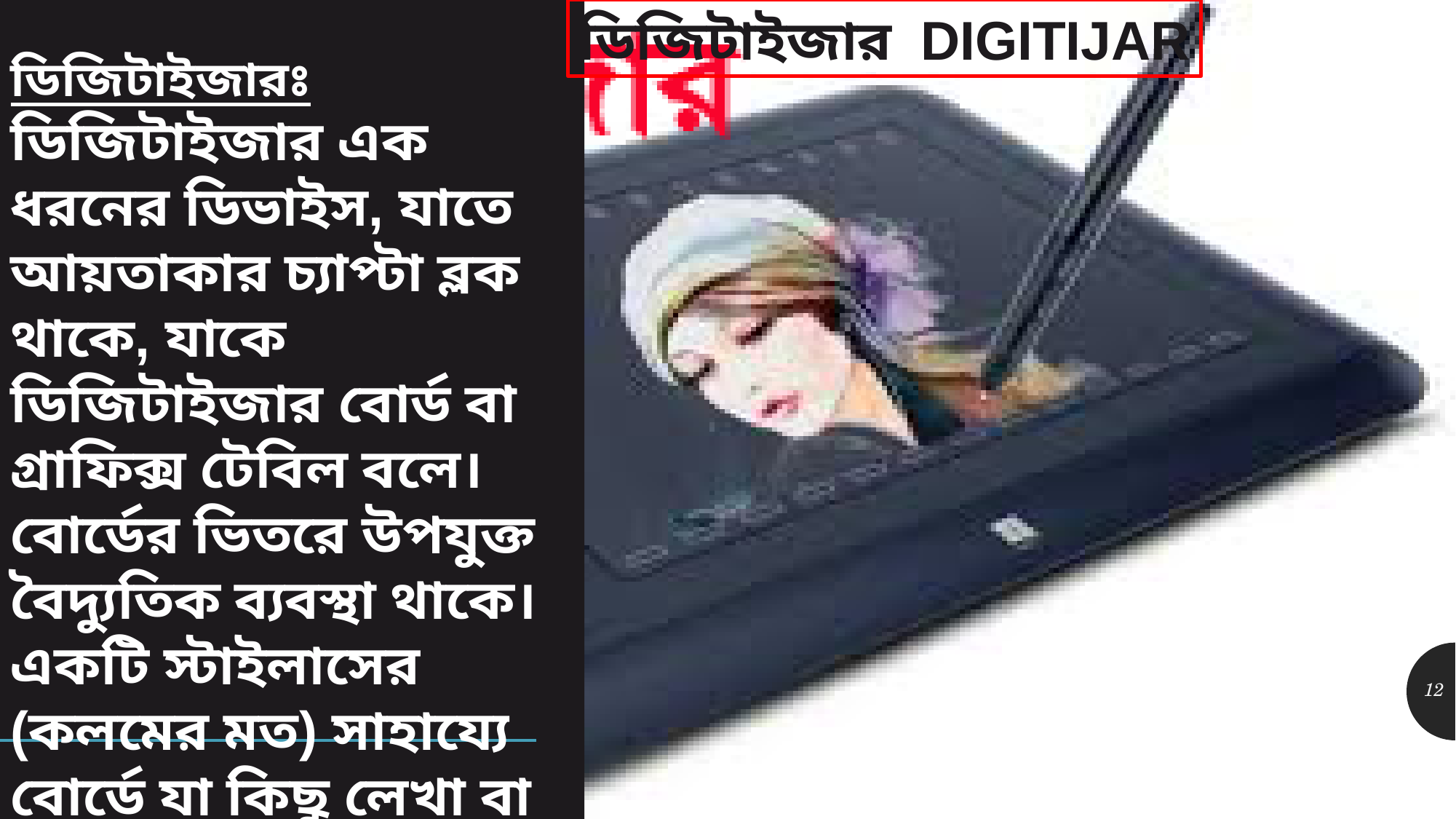

ডিজিটাইজার  DIGITIJAR
ডিজিটাইজারঃ ডিজিটাইজার এক ধরনের ডিভাইস, যাতে আয়তাকার চ্যাপ্টা ব্লক থাকে, যাকে ডিজিটাইজার বোর্ড বা গ্রাফিক্স টেবিল বলে।  বোর্ডের ভিতরে উপযুক্ত বৈদ্যুতিক ব্যবস্থা থাকে।একটি স্টাইলাসের (কলমের মত) সাহায্যে বোর্ডে যা কিছু লেখা বা আকা যায় তা মনিটরে ভেসে উঠে।
12